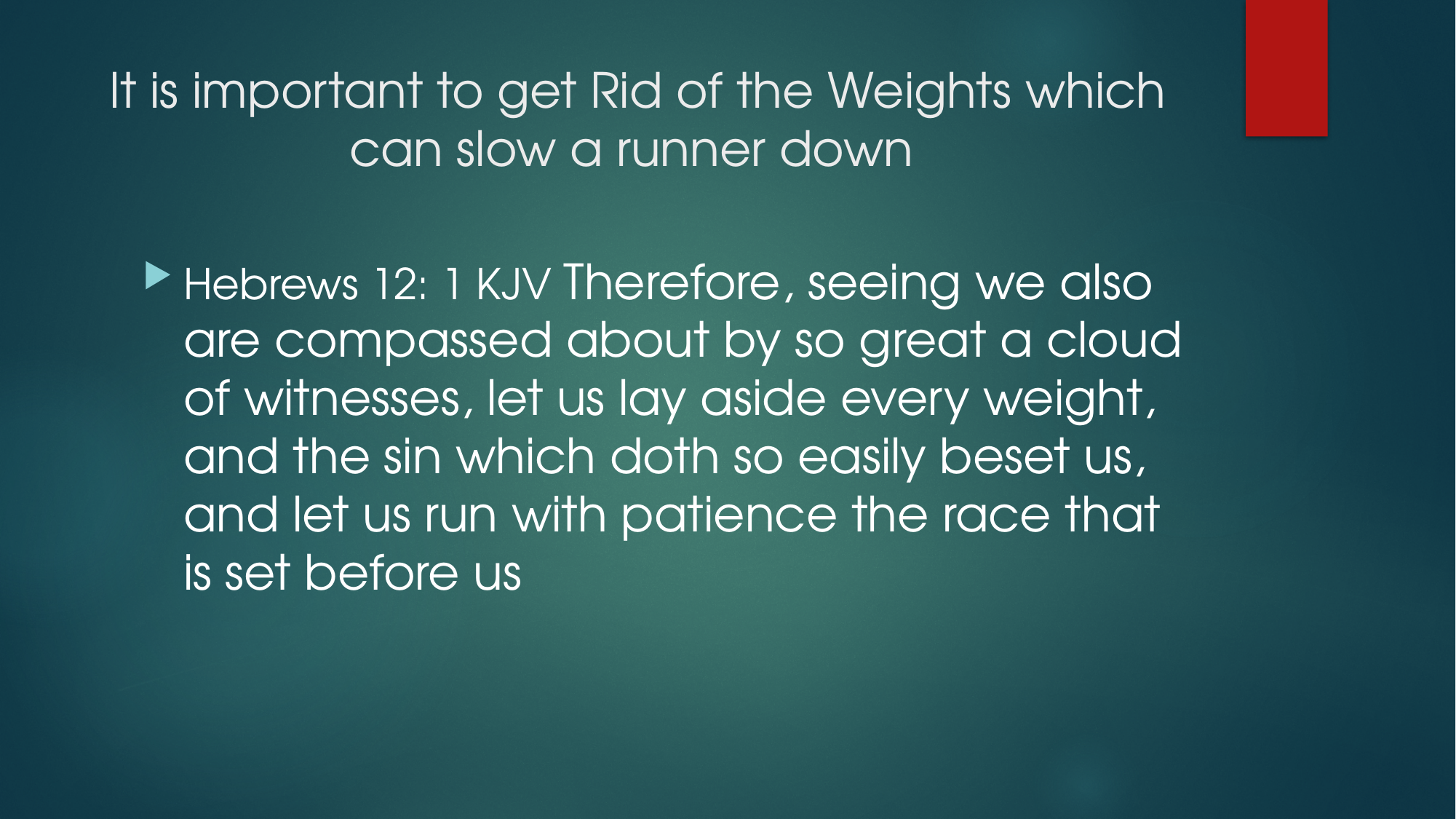

# It is important to get Rid of the Weights which can slow a runner down
Hebrews 12: 1 KJV Therefore, seeing we also are compassed about by so great a cloud of witnesses, let us lay aside every weight, and the sin which doth so easily beset us, and let us run with patience the race that is set before us